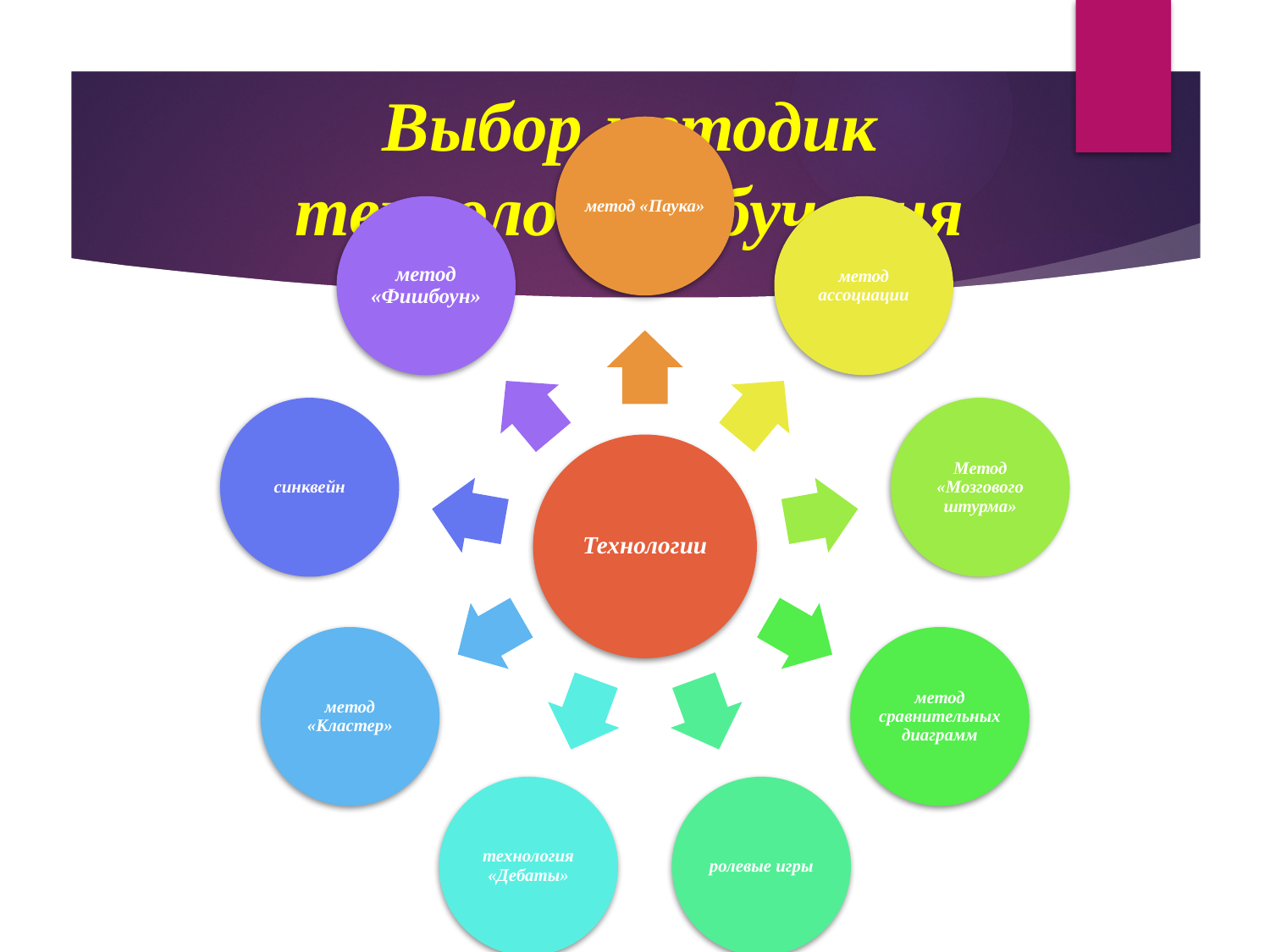

Технологии

метод «Паука»

метод ассоциации

Метод «Мозгового штурма»

метод сравнительных диаграмм

ролевые игры

технология «Дебаты»

метод «Кластер»

синквейн

метод «Фишбоун»
# Выбор методик технологии обучения